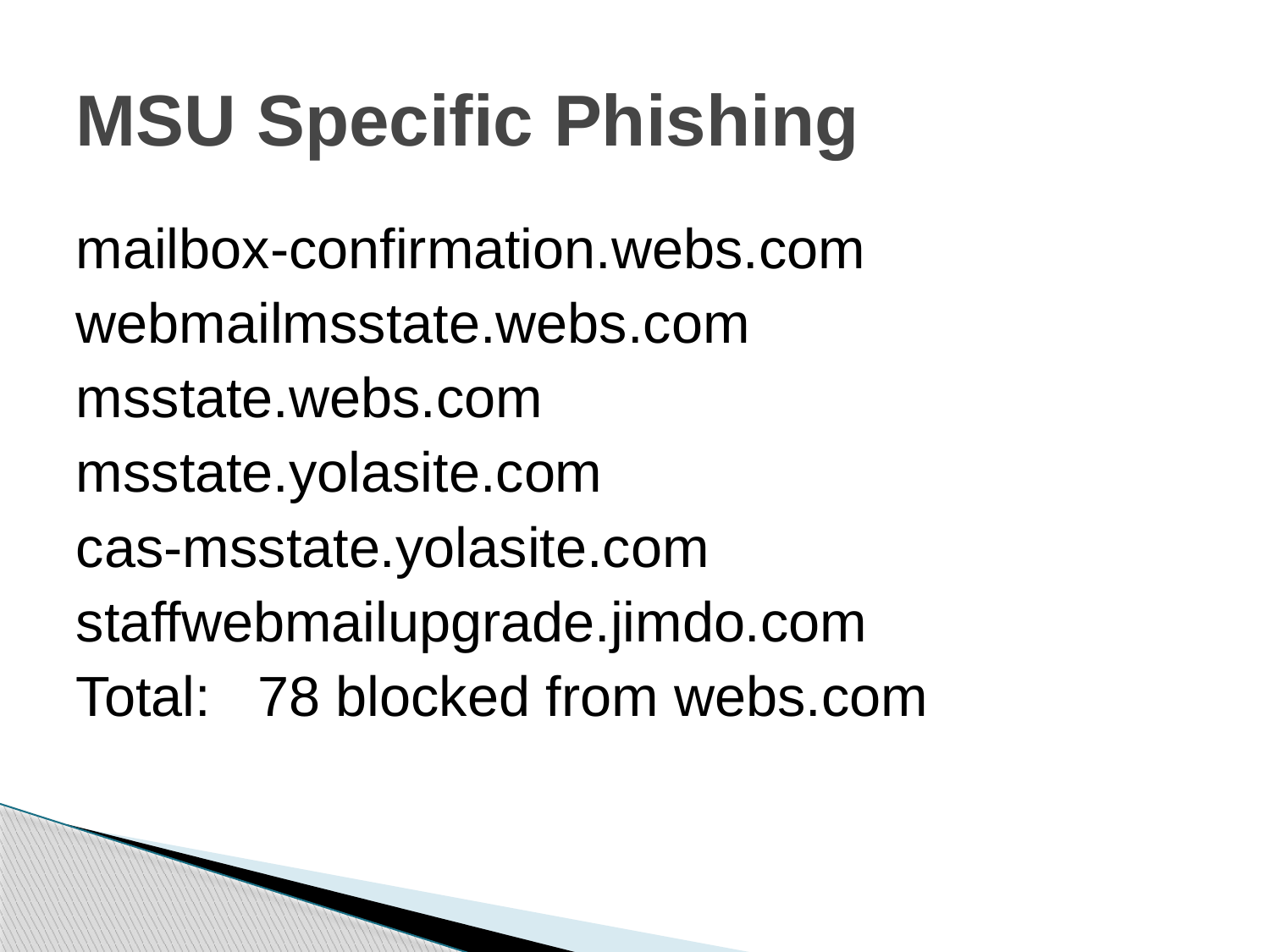

# MSU Specific Phishing
mailbox-confirmation.webs.com
webmailmsstate.webs.com
msstate.webs.com
msstate.yolasite.com
cas-msstate.yolasite.com
staffwebmailupgrade.jimdo.com
Total:   78 blocked from webs.com